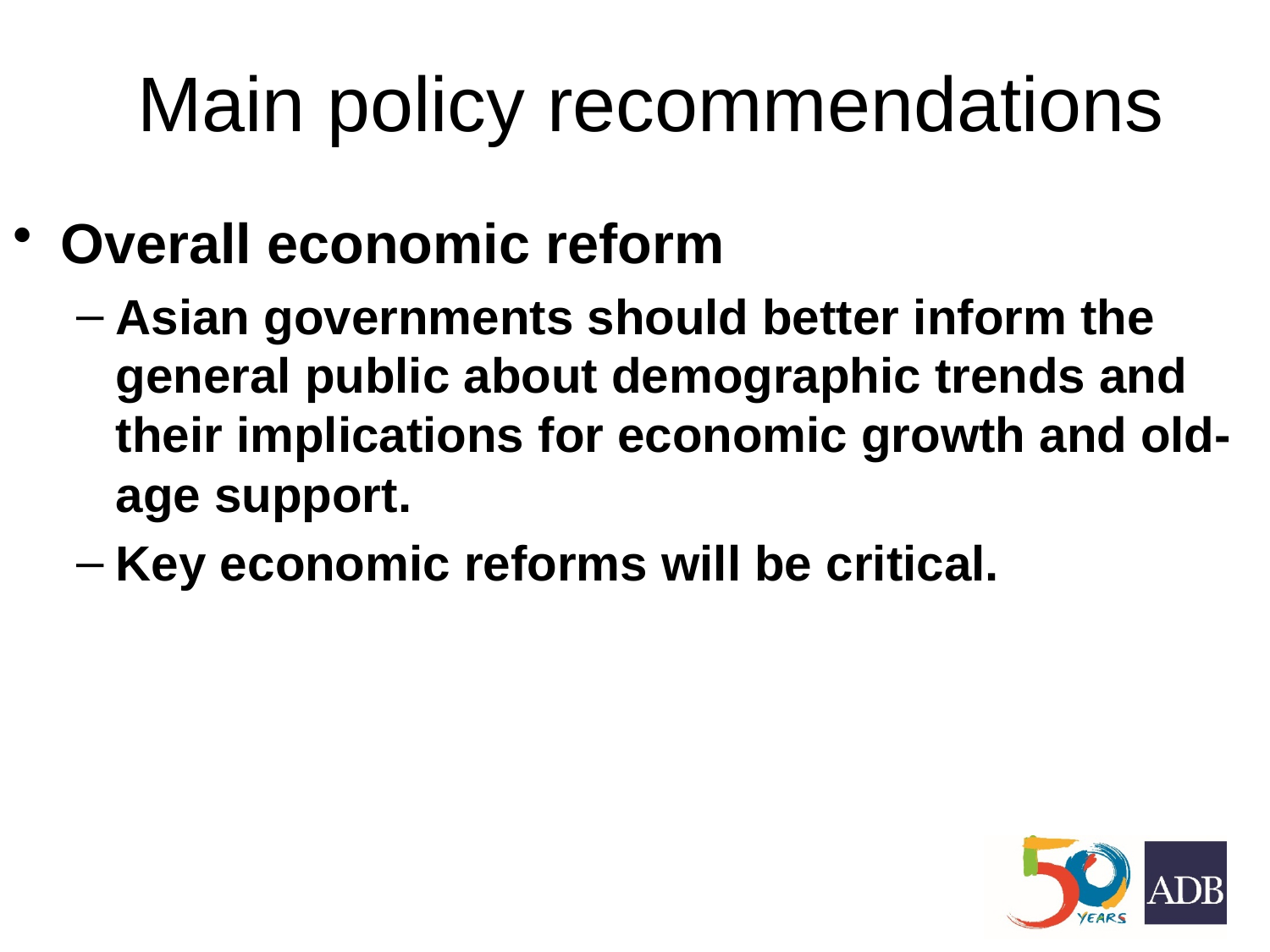

# Main policy recommendations
Overall economic reform
Asian governments should better inform the general public about demographic trends and their implications for economic growth and old-age support.
Key economic reforms will be critical.